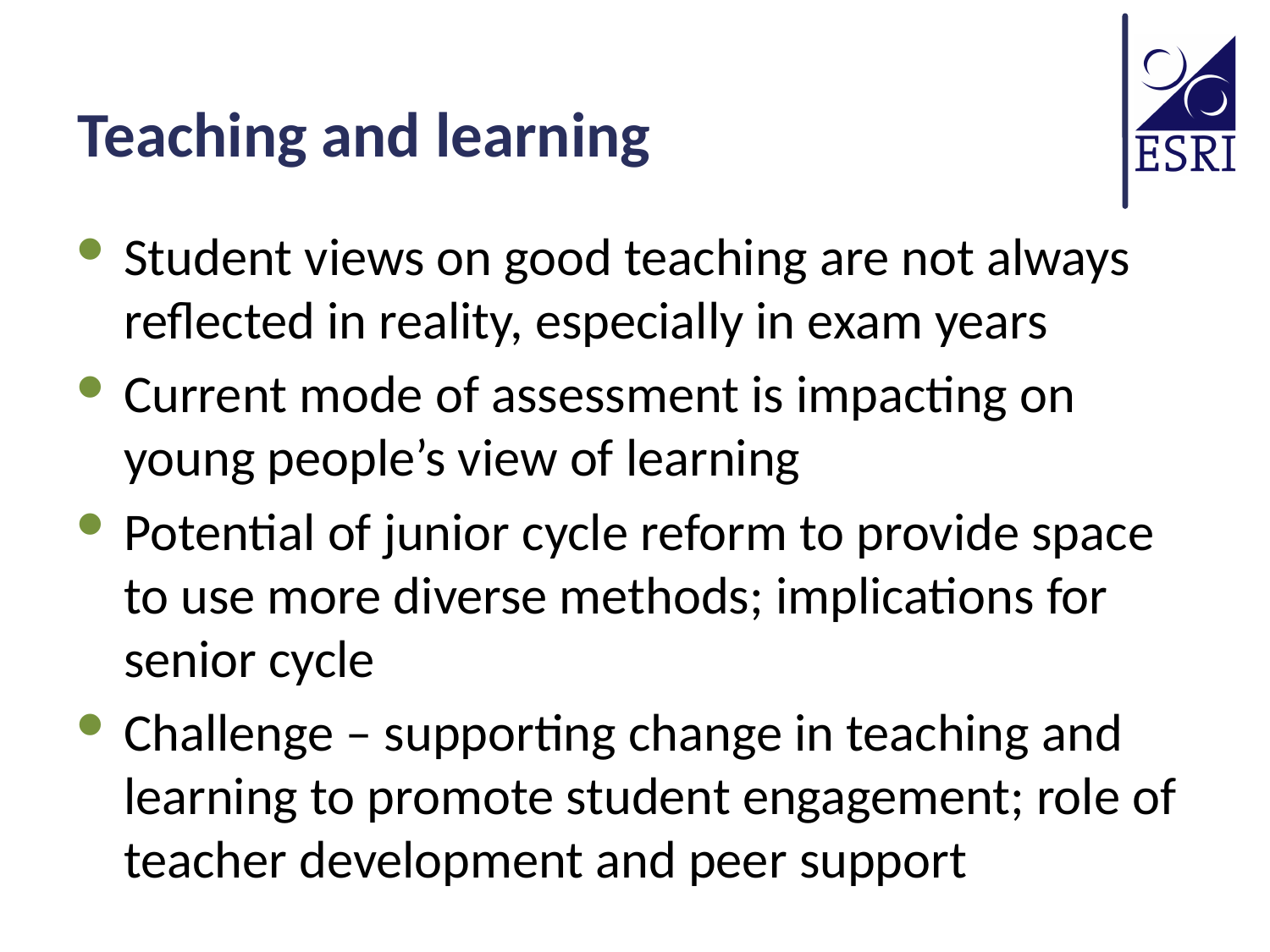

# Teaching and learning
Student views on good teaching are not always reflected in reality, especially in exam years
Current mode of assessment is impacting on young people’s view of learning
Potential of junior cycle reform to provide space to use more diverse methods; implications for senior cycle
Challenge – supporting change in teaching and learning to promote student engagement; role of teacher development and peer support